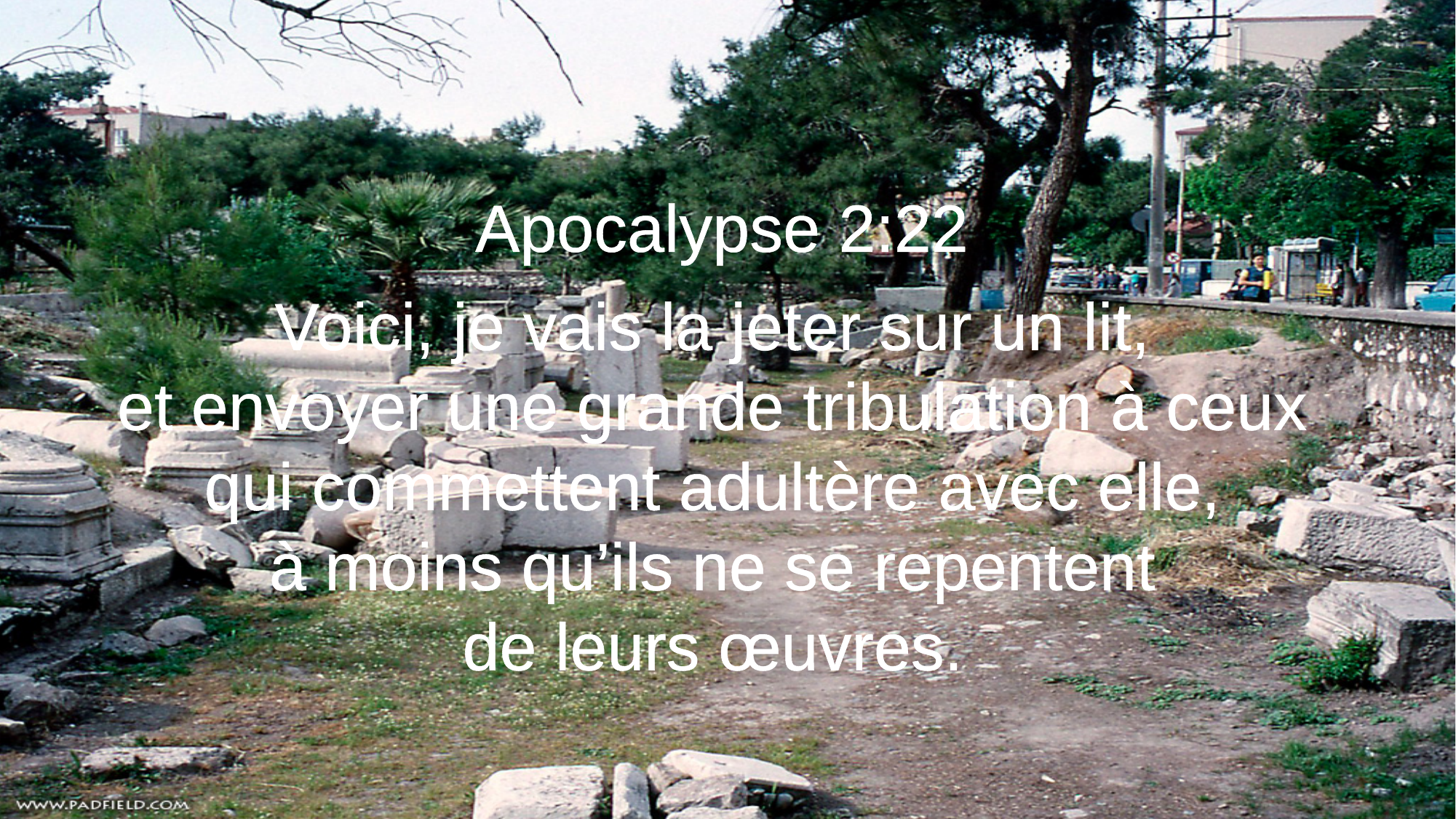

Apocalypse 2:22

Voici, je vais la jeter sur un lit,
et envoyer une grande tribulation à ceux
qui commettent adultère avec elle,
à moins qu’ils ne se repentent
de leurs œuvres.